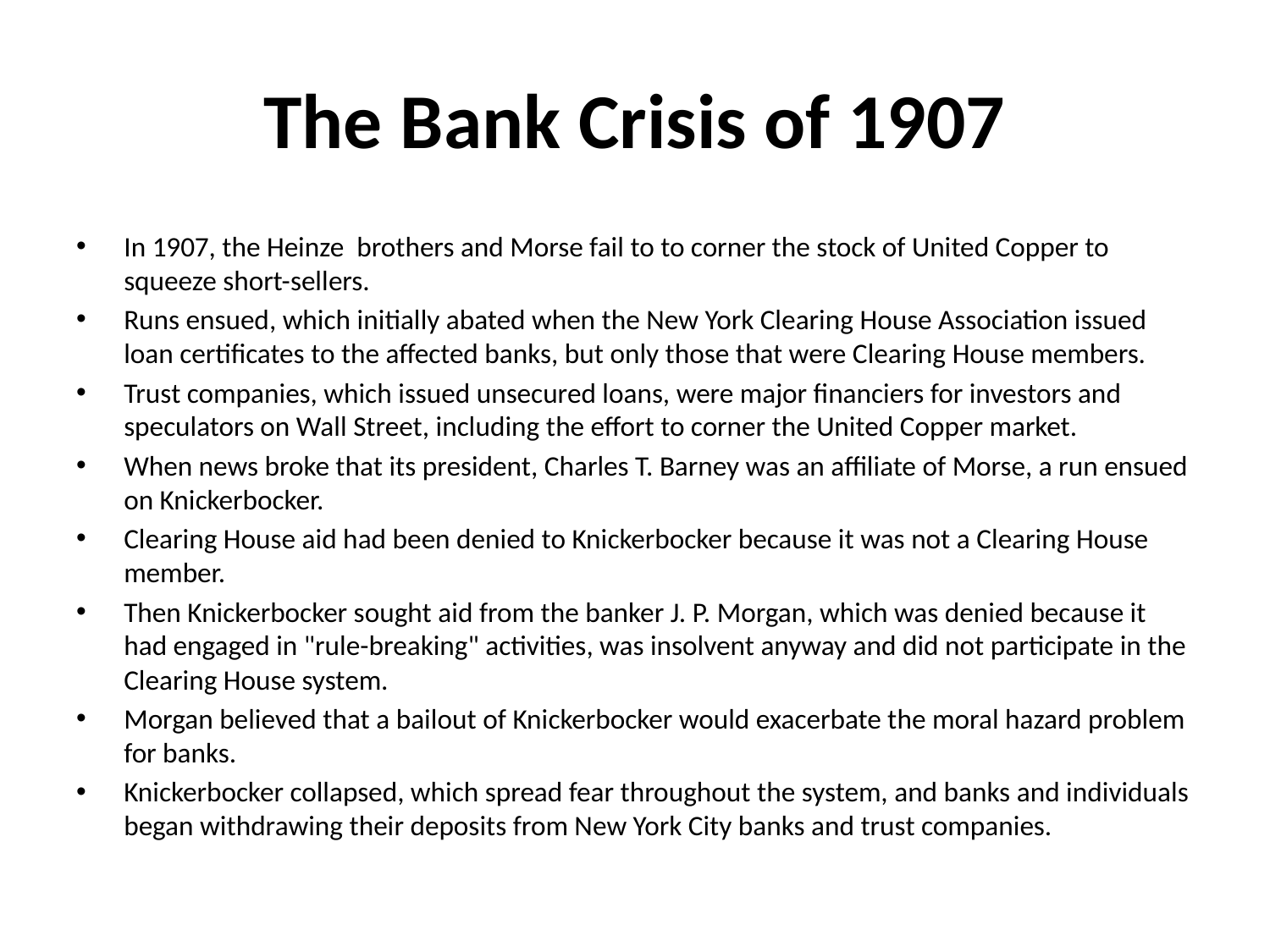

# The Bank Crisis of 1907
In 1907, the Heinze  brothers and Morse fail to to corner the stock of United Copper to squeeze short-sellers.
Runs ensued, which initially abated when the New York Clearing House Association issued loan certificates to the affected banks, but only those that were Clearing House members.
Trust companies, which issued unsecured loans, were major financiers for investors and speculators on Wall Street, including the effort to corner the United Copper market.
When news broke that its president, Charles T. Barney was an affiliate of Morse, a run ensued on Knickerbocker.
Clearing House aid had been denied to Knickerbocker because it was not a Clearing House member.
Then Knickerbocker sought aid from the banker J. P. Morgan, which was denied because it had engaged in "rule-breaking" activities, was insolvent anyway and did not participate in the Clearing House system.
Morgan believed that a bailout of Knickerbocker would exacerbate the moral hazard problem for banks.
Knickerbocker collapsed, which spread fear throughout the system, and banks and individuals began withdrawing their deposits from New York City banks and trust companies.